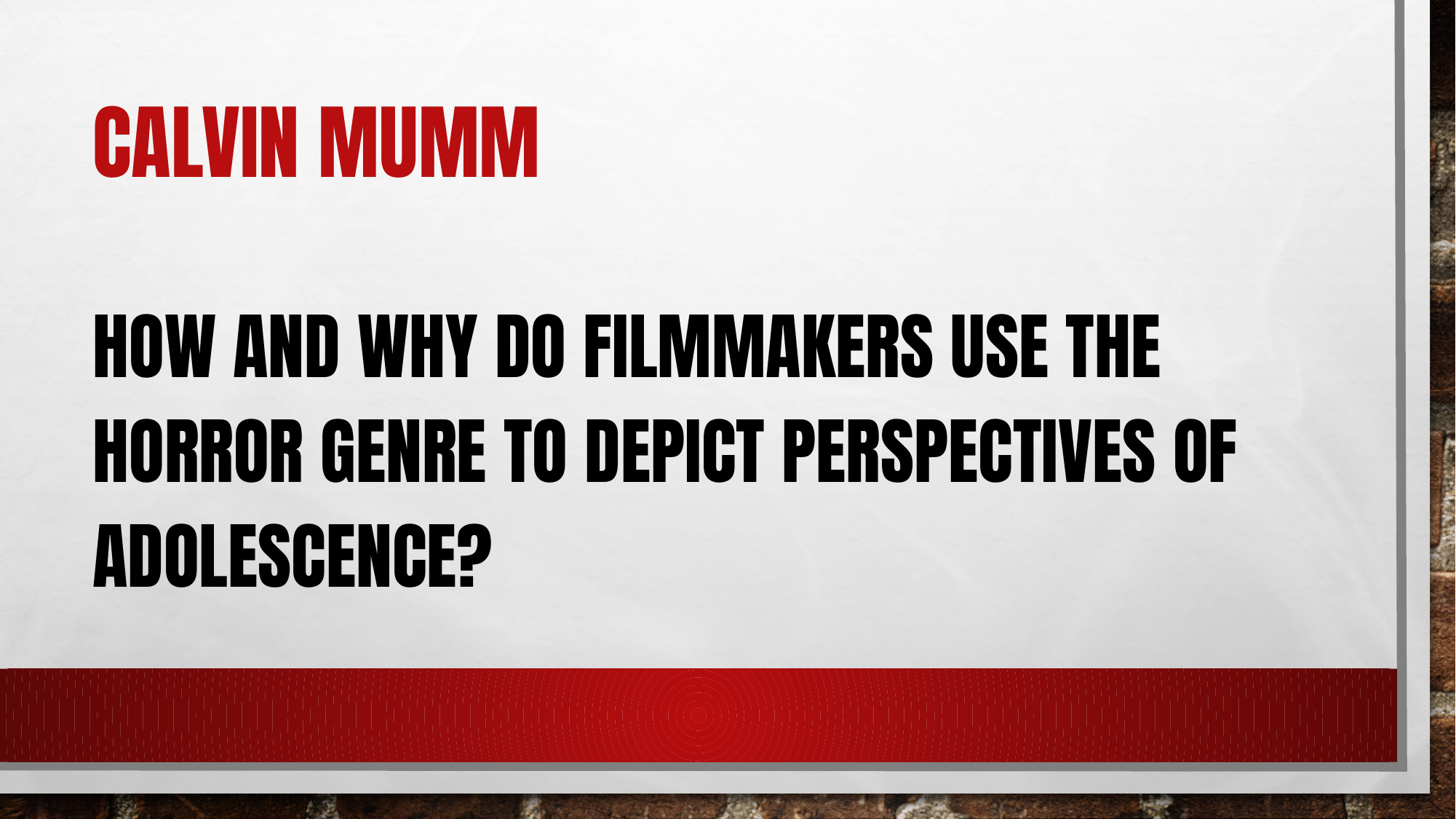

# Calvin mumm
How and why do filmmakers use the horror genre to depict perspectives of adolescence?